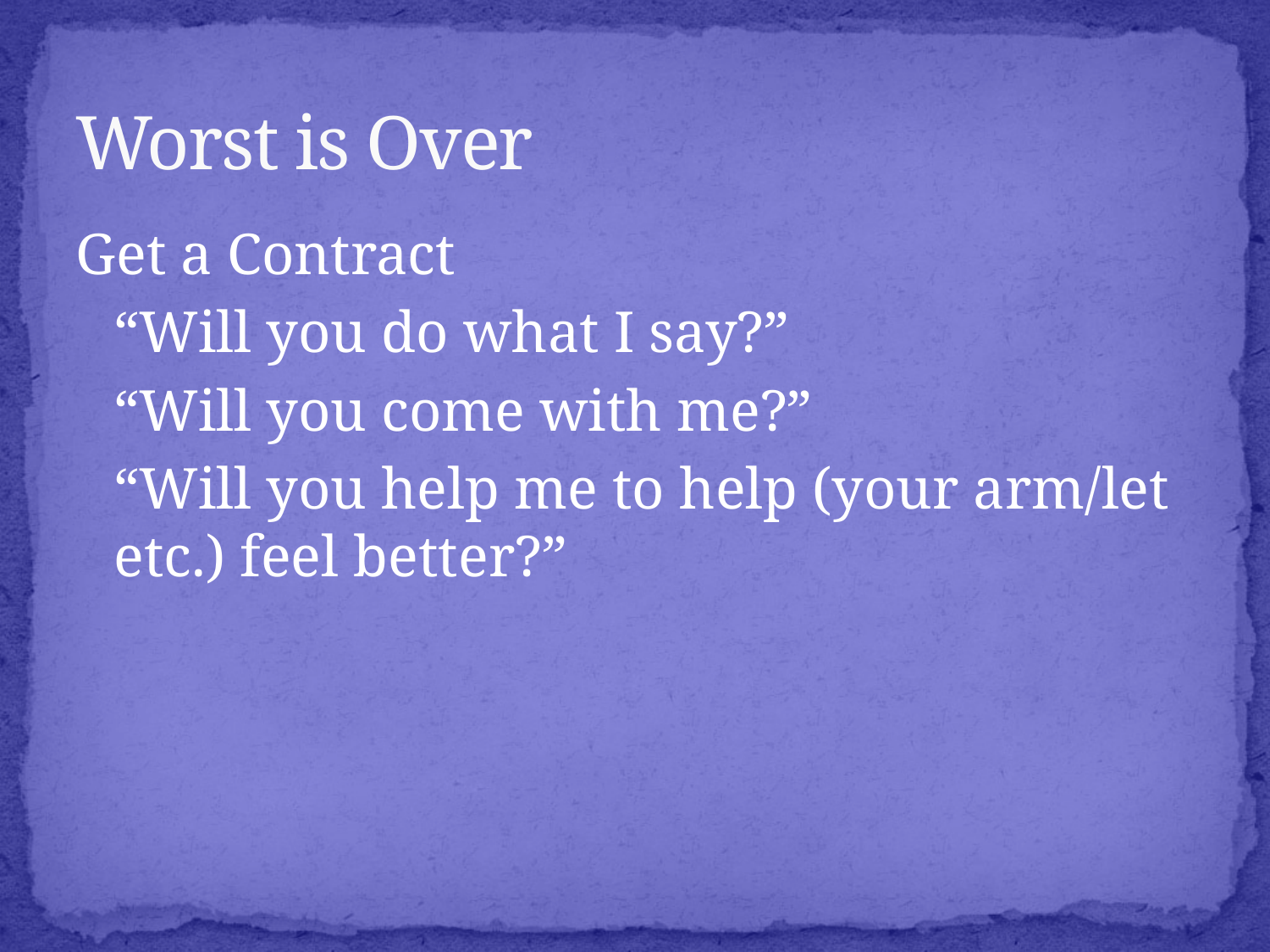

# Worst is Over
Get a Contract
	“Will you do what I say?”
	“Will you come with me?”
	“Will you help me to help (your arm/let etc.) feel better?”